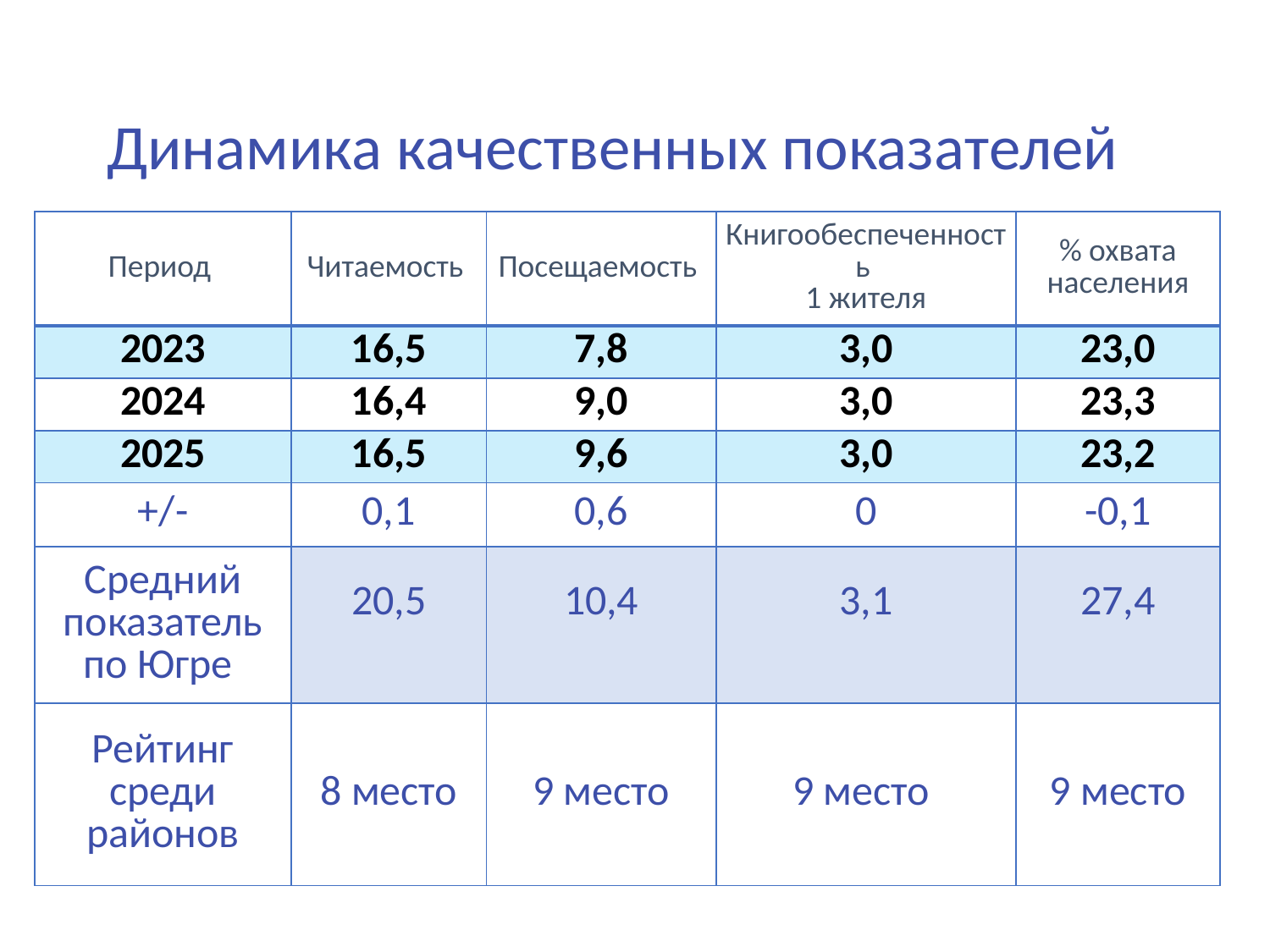

Динамика качественных показателей
| Период | Читаемость | Посещаемость | Книгообеспеченность 1 жителя | % охвата населения |
| --- | --- | --- | --- | --- |
| 2023 | 16,5 | 7,8 | 3,0 | 23,0 |
| 2024 | 16,4 | 9,0 | 3,0 | 23,3 |
| 2025 | 16,5 | 9,6 | 3,0 | 23,2 |
| +/- | 0,1 | 0,6 | 0 | -0,1 |
| Средний показатель по Югре | 20,5 | 10,4 | 3,1 | 27,4 |
| Рейтинг среди районов | 8 место | 9 место | 9 место | 9 место |
2022